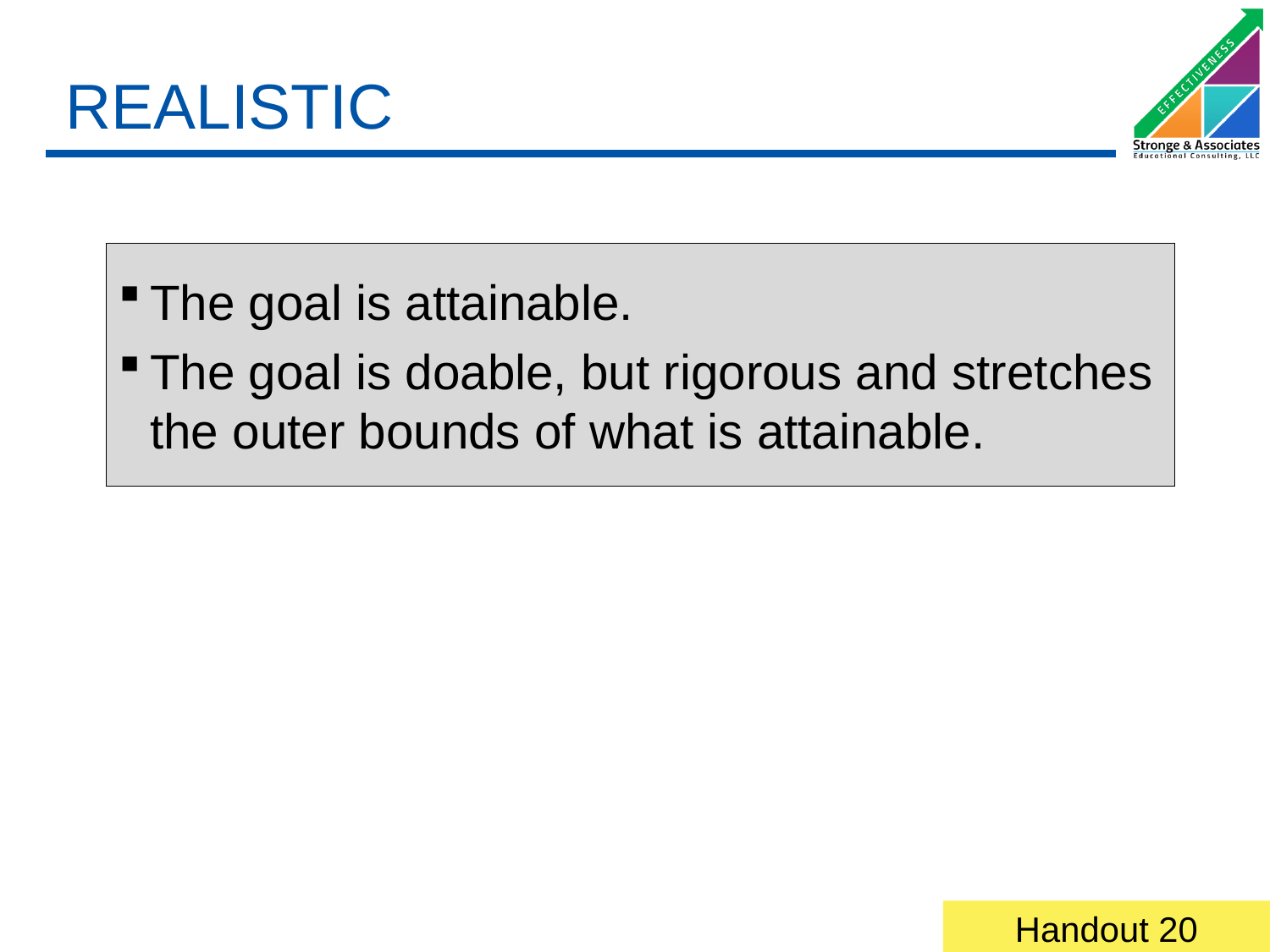

# REALISTIC
The goal is attainable.
The goal is doable, but rigorous and stretches the outer bounds of what is attainable.
Handout 20